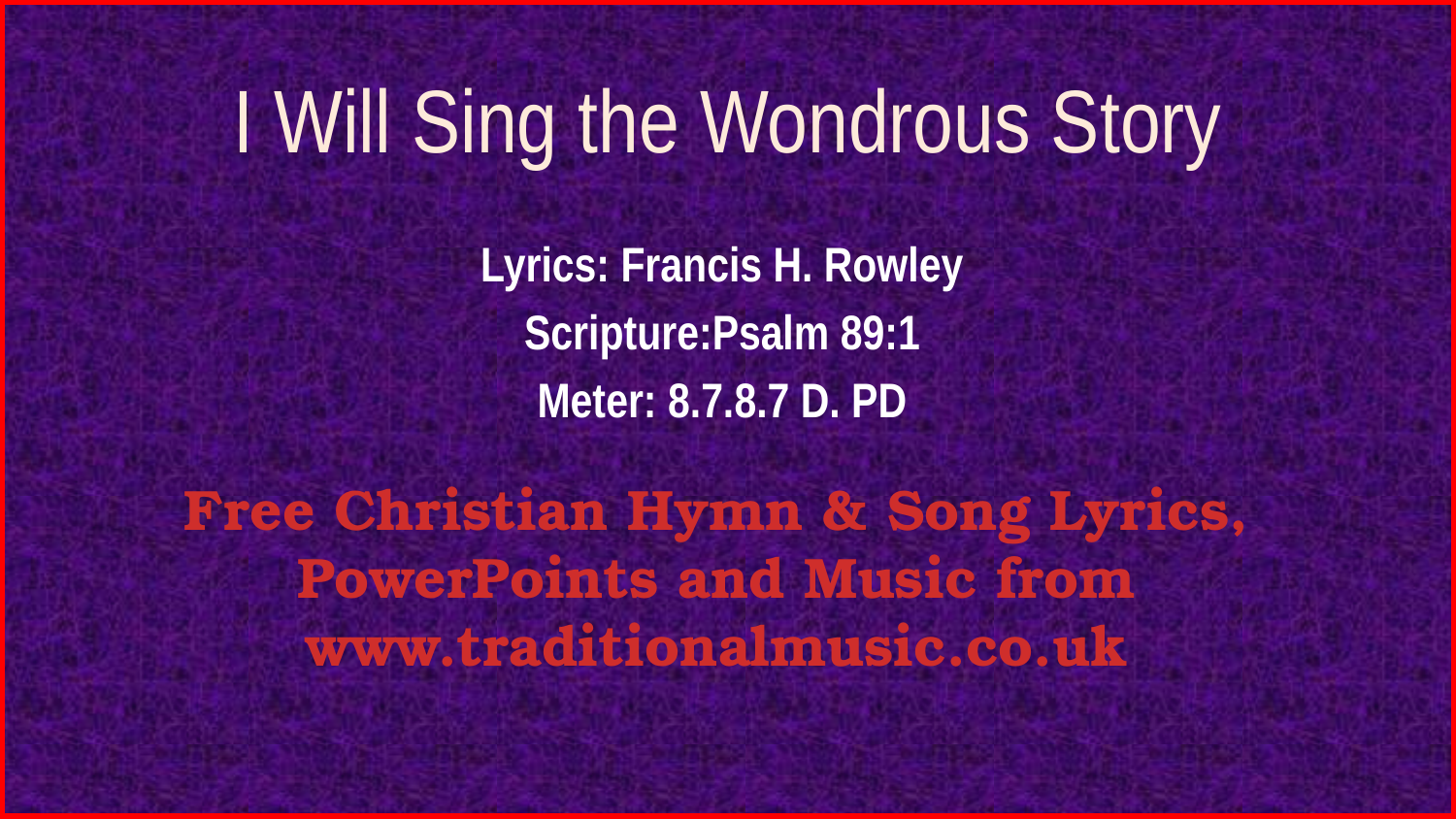

# I Will Sing the Wondrous Story
Lyrics: Francis H. Rowley
Scripture:Psalm 89:1
Meter: 8.7.8.7 D. PD